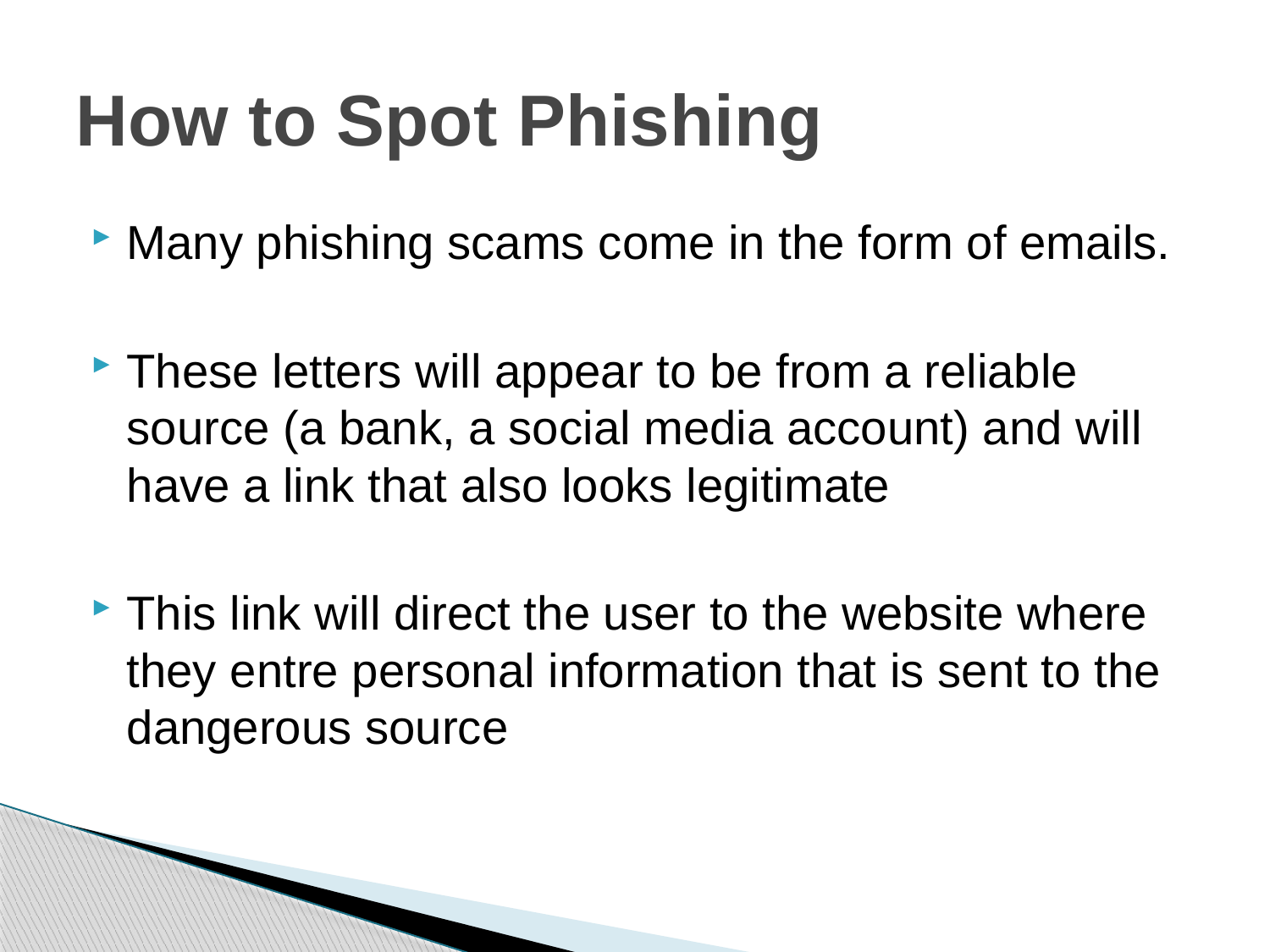

# How to Spot Phishing
Many phishing scams come in the form of emails.

These letters will appear to be from a reliable source (a bank, a social media account) and will have a link that also looks legitimate

This link will direct the user to the website where they entre personal information that is sent to the dangerous source